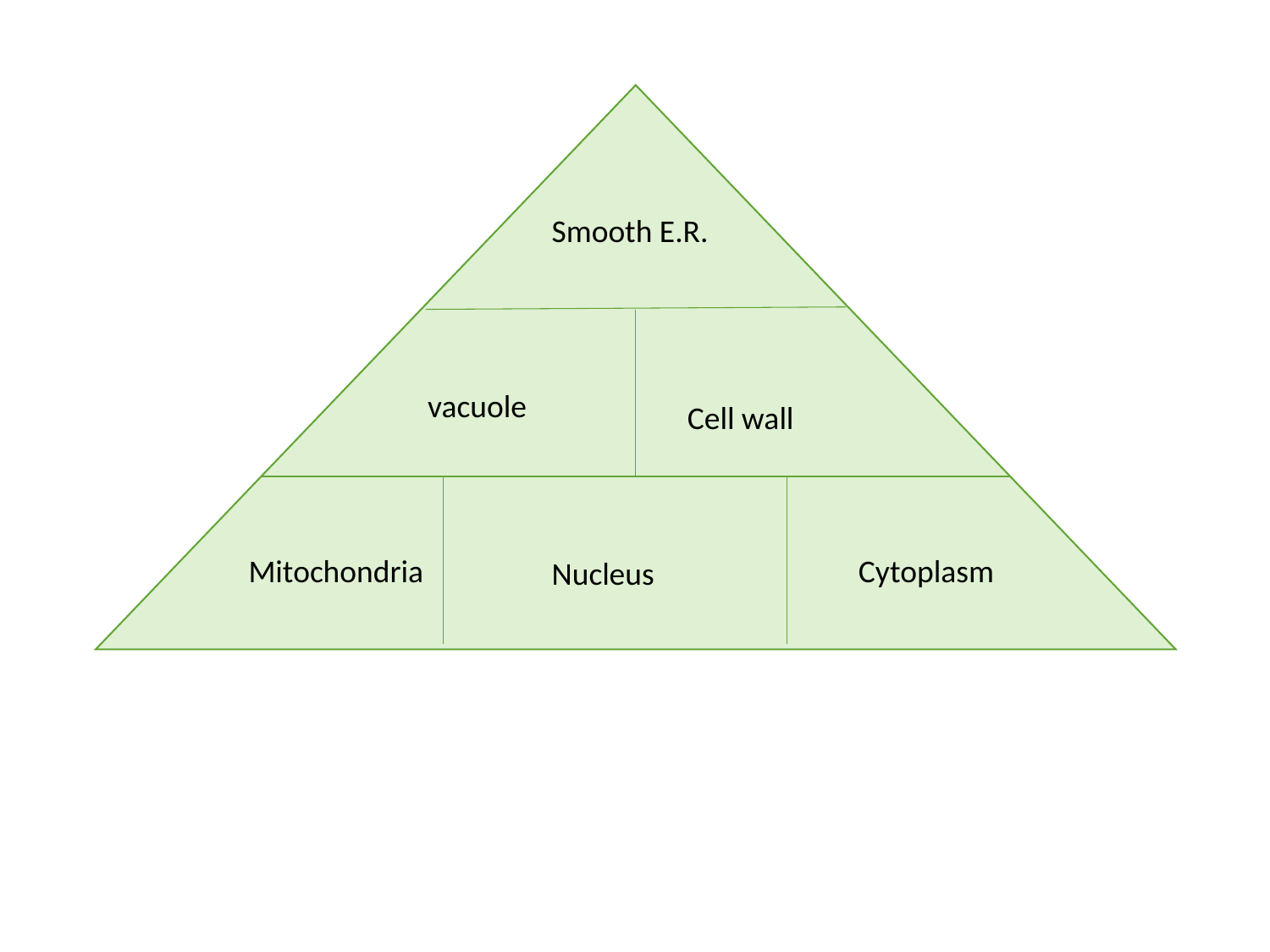

Smooth E.R.
vacuole
Cell wall
Mitochondria
Cytoplasm
Nucleus